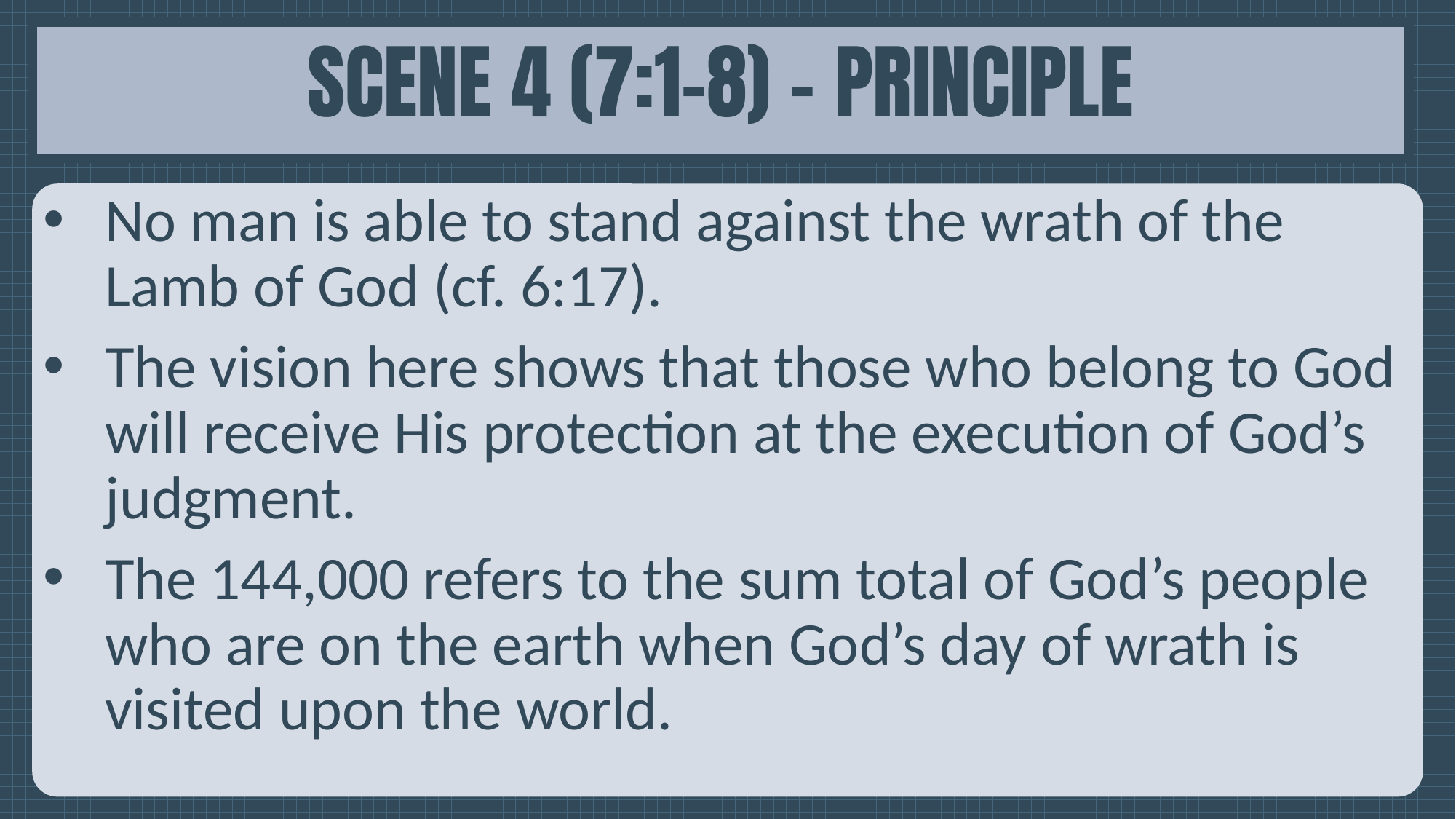

# Scene 4 (7:1-8) - Principle

No man is able to stand against the wrath of the Lamb of God (cf. 6:17).
The vision here shows that those who belong to God will receive His protection at the execution of God’s judgment.
The 144,000 refers to the sum total of God’s people who are on the earth when God’s day of wrath is visited upon the world.